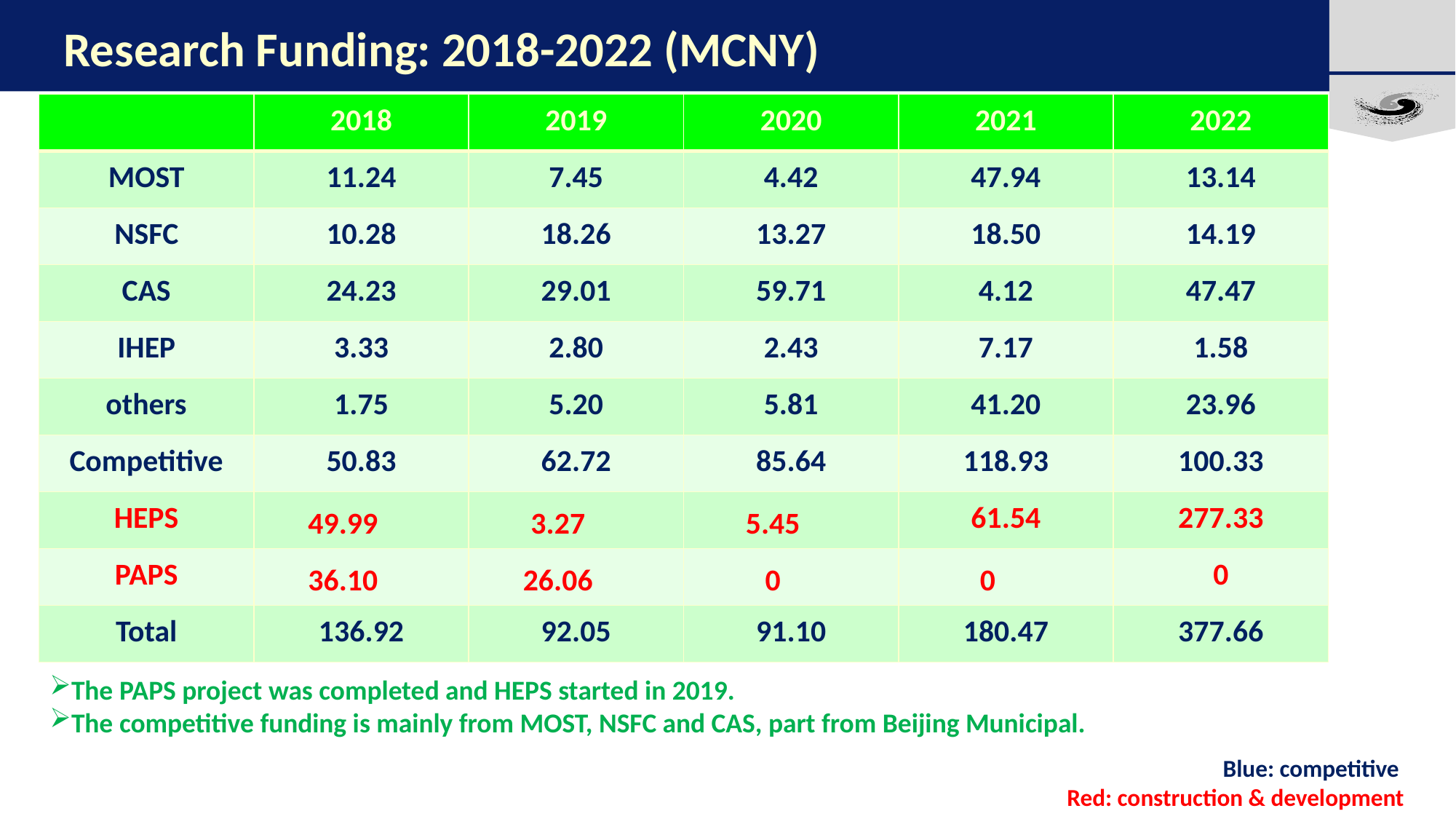

# Research Funding: 2018-2022 (MCNY)
Part 1
|  | 2018 | 2019 | 2020 | 2021 | 2022 |
| --- | --- | --- | --- | --- | --- |
| MOST | 11.24 | 7.45 | 4.42 | 47.94 | 13.14 |
| NSFC | 10.28 | 18.26 | 13.27 | 18.50 | 14.19 |
| CAS | 24.23 | 29.01 | 59.71 | 4.12 | 47.47 |
| IHEP | 3.33 | 2.80 | 2.43 | 7.17 | 1.58 |
| others | 1.75 | 5.20 | 5.81 | 41.20 | 23.96 |
| Competitive | 50.83 | 62.72 | 85.64 | 118.93 | 100.33 |
| HEPS | 49.99 | 3.27 | 5.45 | 61.54 | 277.33 |
| PAPS | 36.10 | 26.06 | 0 | 0 | 0 |
| Total | 136.92 | 92.05 | 91.10 | 180.47 | 377.66 |
The PAPS project was completed and HEPS started in 2019.
The competitive funding is mainly from MOST, NSFC and CAS, part from Beijing Municipal.
Blue: competitive
Red: construction & development